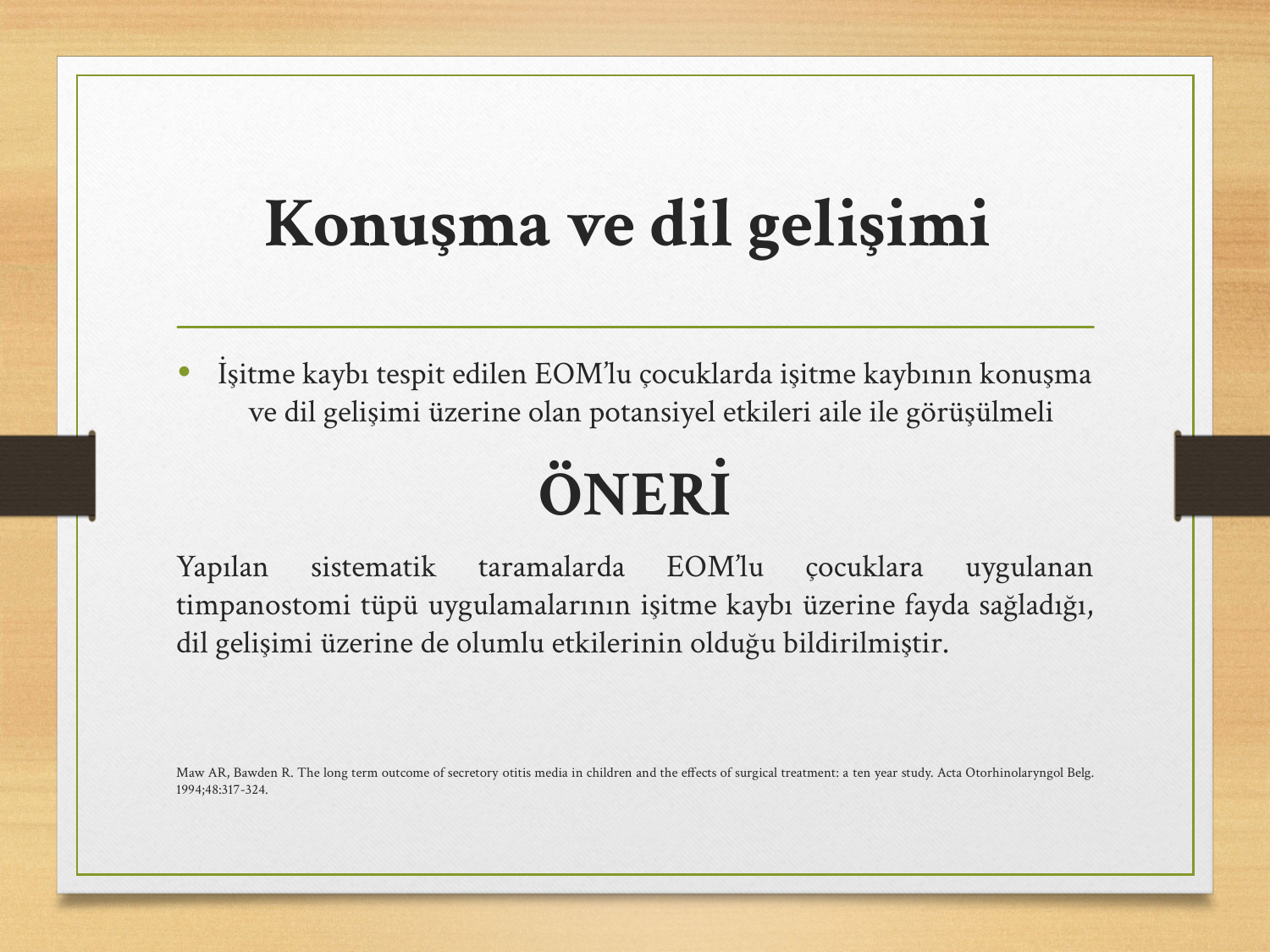

# Konuşma ve dil gelişimi
İşitme kaybı tespit edilen EOM’lu çocuklarda işitme kaybının konuşma ve dil gelişimi üzerine olan potansiyel etkileri aile ile görüşülmeli
ÖNERİ
Yapılan sistematik taramalarda EOM’lu çocuklara uygulanan timpanostomi tüpü uygulamalarının işitme kaybı üzerine fayda sağladığı, dil gelişimi üzerine de olumlu etkilerinin olduğu bildirilmiştir.

Maw AR, Bawden R. The long term outcome of secretory otitis media in children and the effects of surgical treatment: a ten year study. Acta Otorhinolaryngol Belg. 1994;48:317-324.